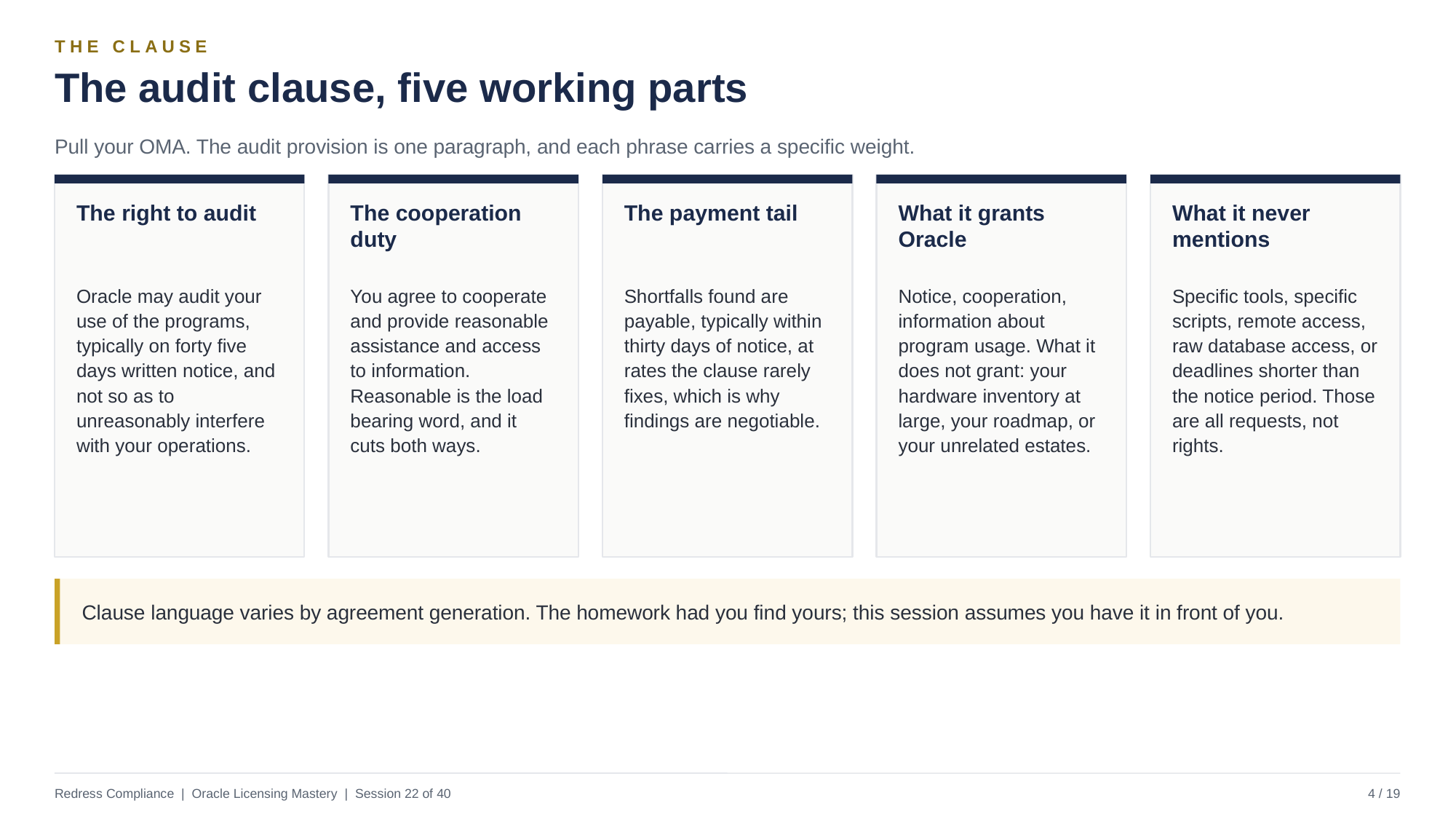

THE CLAUSE
The audit clause, five working parts
Pull your OMA. The audit provision is one paragraph, and each phrase carries a specific weight.

The right to audit
The cooperation duty
The payment tail
What it grants Oracle
What it never mentions
Oracle may audit your use of the programs, typically on forty five days written notice, and not so as to unreasonably interfere with your operations.
You agree to cooperate and provide reasonable assistance and access to information. Reasonable is the load bearing word, and it cuts both ways.
Shortfalls found are payable, typically within thirty days of notice, at rates the clause rarely fixes, which is why findings are negotiable.
Notice, cooperation, information about program usage. What it does not grant: your hardware inventory at large, your roadmap, or your unrelated estates.
Specific tools, specific scripts, remote access, raw database access, or deadlines shorter than the notice period. Those are all requests, not rights.

Clause language varies by agreement generation. The homework had you find yours; this session assumes you have it in front of you.

Redress Compliance  |  Oracle Licensing Mastery  |  Session 22 of 40
4 / 19